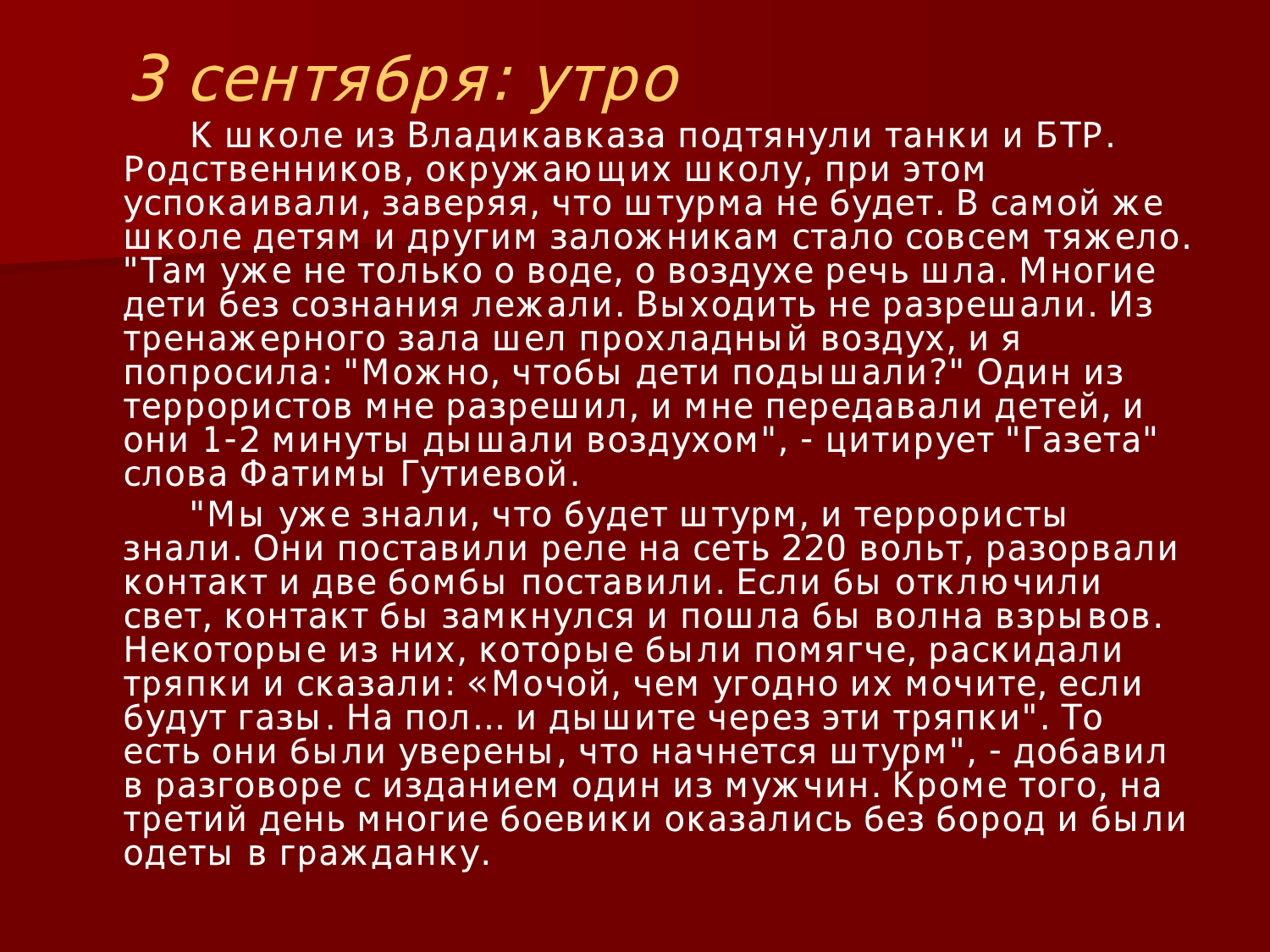

3 сентября: утро
           К школе из Владикавказа подтянули танки и БТР. Родственников, окружающих школу, при этом успокаивали, заверяя, что штурма не будет. В самой же школе детям и другим заложникам стало совсем тяжело. "Там уже не только о воде, о воздухе речь шла. Многие дети без сознания лежали. Выходить не разрешали. Из тренажерного зала шел прохладный воздух, и я попросила: "Можно, чтобы дети подышали?" Один из террористов мне разрешил, и мне передавали детей, и они 1-2 минуты дышали воздухом", - цитирует "Газета" слова Фатимы Гутиевой.
           "Мы уже знали, что будет штурм, и террористы знали. Они поставили реле на сеть 220 вольт, разорвали контакт и две бомбы поставили. Если бы отключили свет, контакт бы замкнулся и пошла бы волна взрывов. Некоторые из них, которые были помягче, раскидали тряпки и сказали: «Мочой, чем угодно их мочите, если будут газы. На пол... и дышите через эти тряпки". То есть они были уверены, что начнется штурм", - добавил в разговоре с изданием один из мужчин. Кроме того, на третий день многие боевики оказались без бород и были одеты в гражданку.